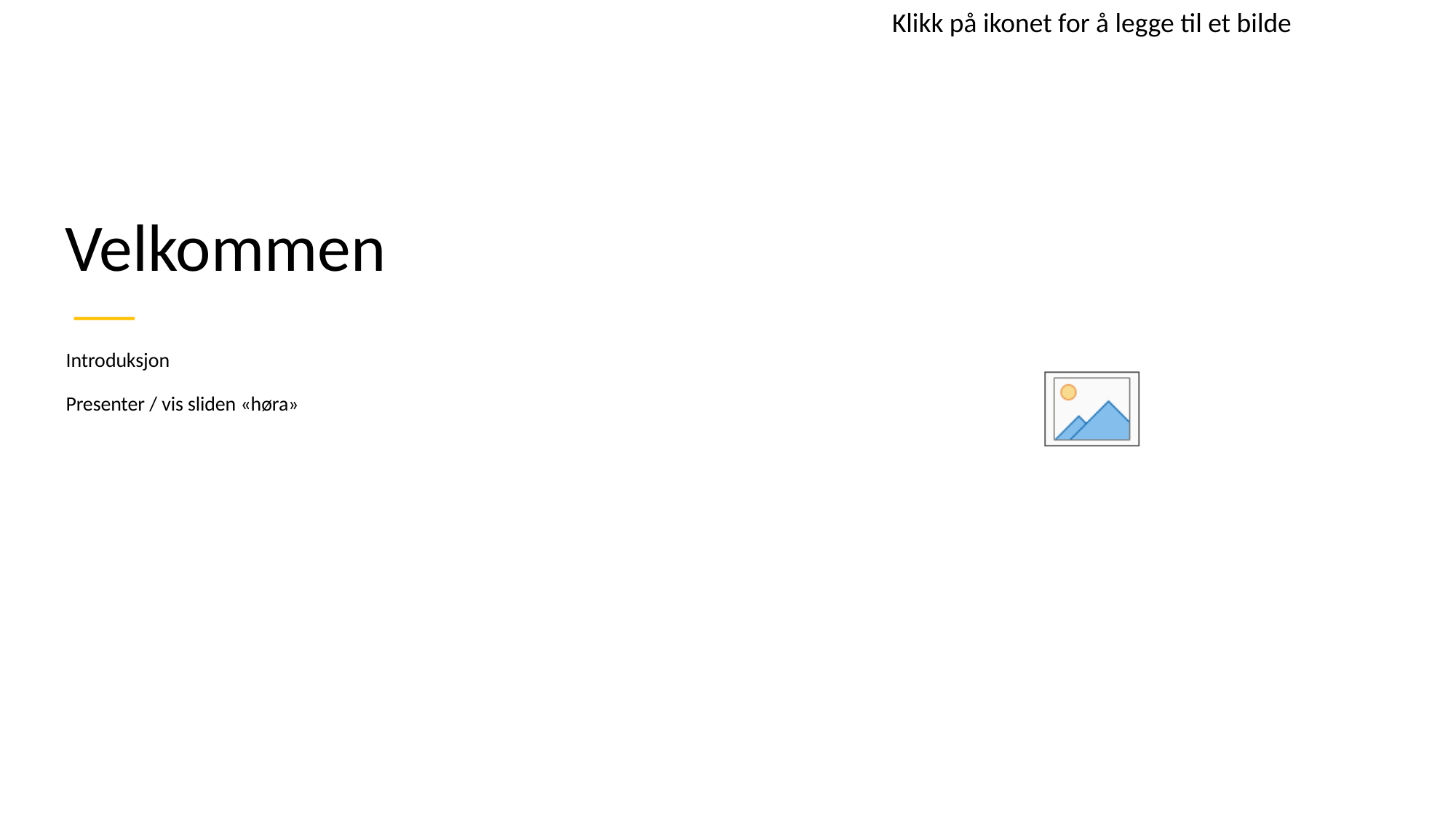

# Velkommen
Introduksjon

Presenter / vis sliden «høra»